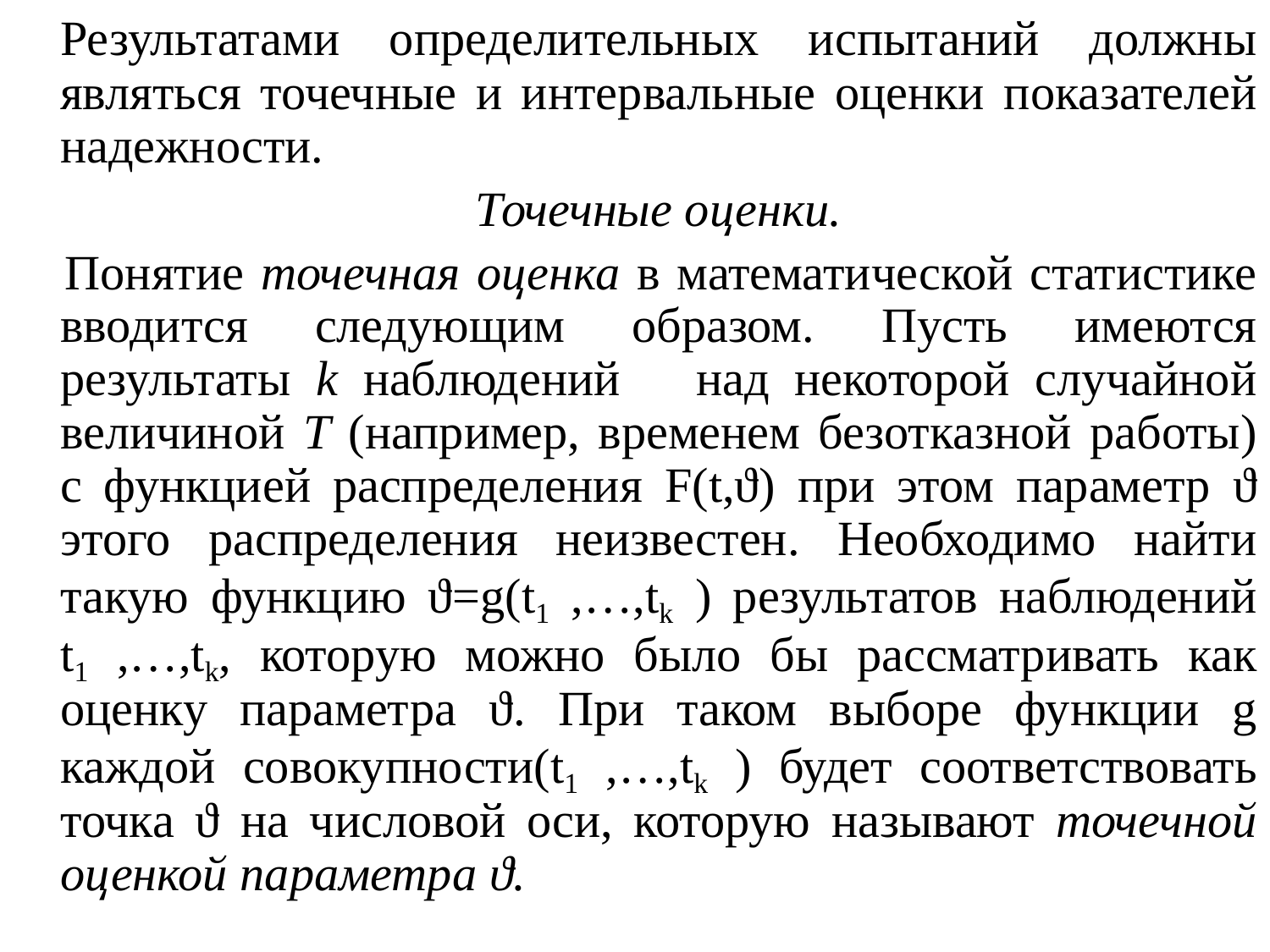

Результатами определительных испытаний должны являться точечные и интервальные оценки показателей надежности.
	Точечные оценки.
 	Понятие точечная оценка в математической статистике вводится следующим образом. Пусть имеются результаты k наблюдений   над некоторой случайной величиной Т (например, временем безотказной работы) с функцией распределения F(t,ϑ) при этом параметр ϑ этого распределения неизвестен. Необходимо найти такую функцию ϑ=g(t1 ,…,tk ) результатов наблюдений t1 ,…,tk, которую можно было бы рассматривать как оценку параметра ϑ. При таком выборе функции g каждой совокупности(t1 ,…,tk ) будет соответствовать точка ϑ на числовой оси, которую называют точечной оценкой параметра ϑ.